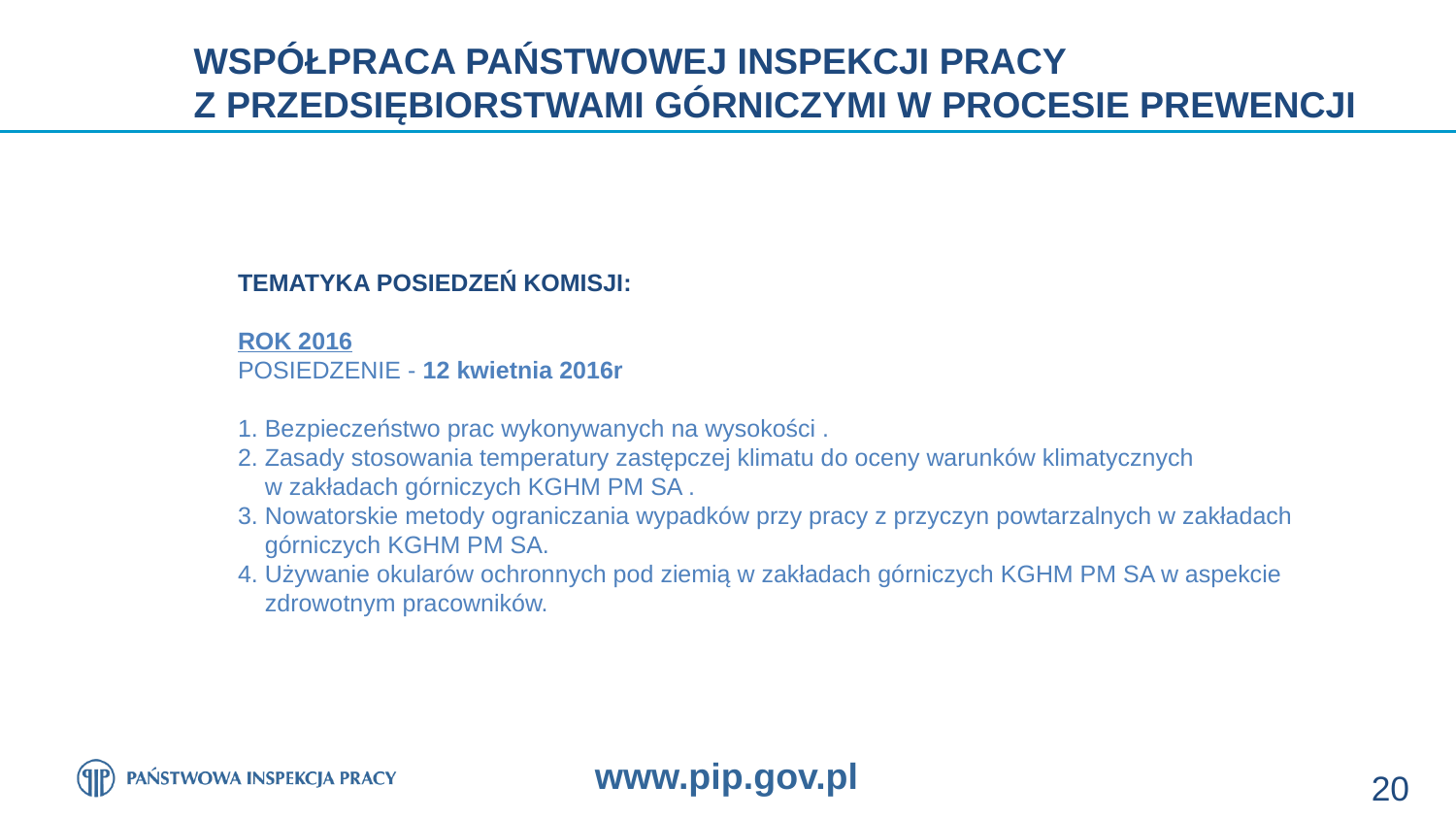

WSPÓŁPRACA PAŃSTWOWEJ INSPEKCJI PRACY
Z PRZEDSIĘBIORSTWAMI GÓRNICZYMI W PROCESIE PREWENCJI
TEMATYKA POSIEDZEŃ KOMISJI:

ROK 2016
POSIEDZENIE - 12 kwietnia 2016r

1. Bezpieczeństwo prac wykonywanych na wysokości .
2. Zasady stosowania temperatury zastępczej klimatu do oceny warunków klimatycznych
    w zakładach górniczych KGHM PM SA .
3. Nowatorskie metody ograniczania wypadków przy pracy z przyczyn powtarzalnych w zakładach
    górniczych KGHM PM SA.
4. Używanie okularów ochronnych pod ziemią w zakładach górniczych KGHM PM SA w aspekcie
    zdrowotnym pracowników.